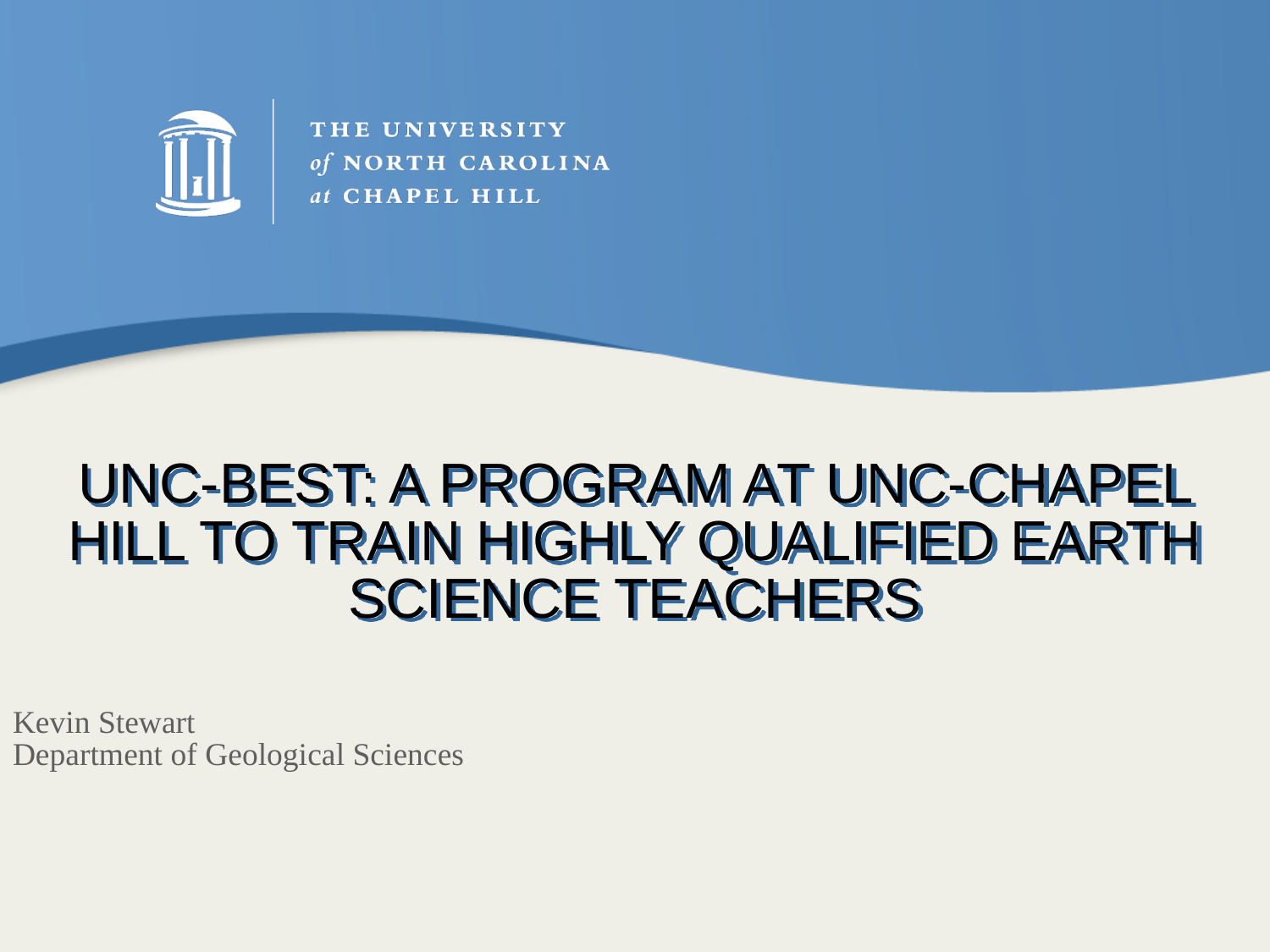

# UNC-BEST: A PROGRAM AT UNC-CHAPEL HILL TO TRAIN HIGHLY QUALIFIED EARTH SCIENCE TEACHERS

Kevin Stewart
Department of Geological Sciences